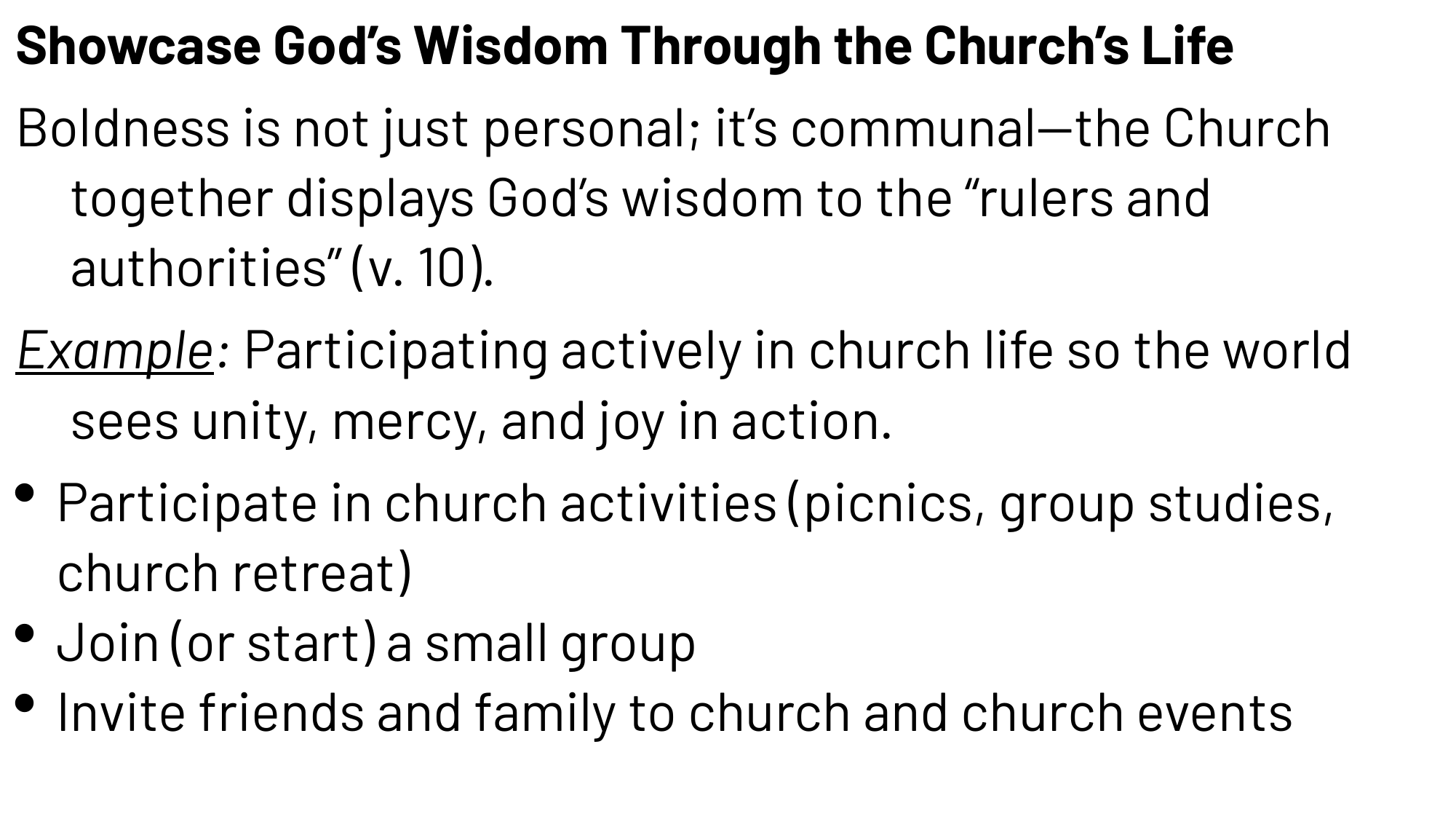

Showcase God’s Wisdom Through the Church’s Life
Boldness is not just personal; it’s communal—the Church together displays God’s wisdom to the “rulers and authorities” (v. 10).
Example: Participating actively in church life so the world sees unity, mercy, and joy in action.
Participate in church activities (picnics, group studies, church retreat)
Join (or start) a small group
Invite friends and family to church and church events